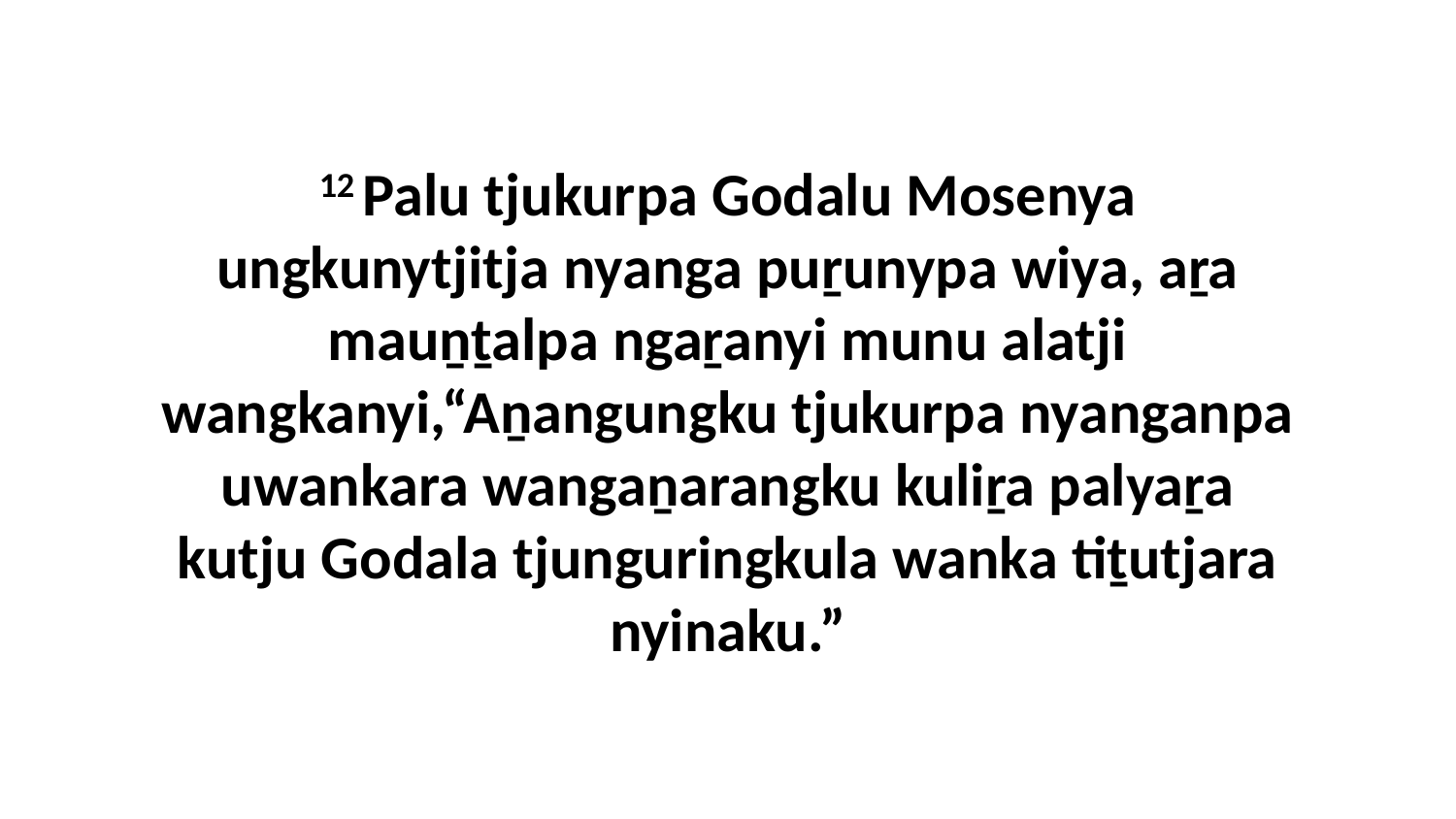

12 Palu tjukurpa Godalu Mosenya ungkunytjitja nyanga puṟunypa wiya, aṟa mauṉṯalpa ngaṟanyi munu alatji wangkanyi,“Aṉangungku tjukurpa nyanganpa uwankara wangaṉarangku kuliṟa palyaṟa kutju Godala tjunguringkula wanka tiṯutjara nyinaku.”